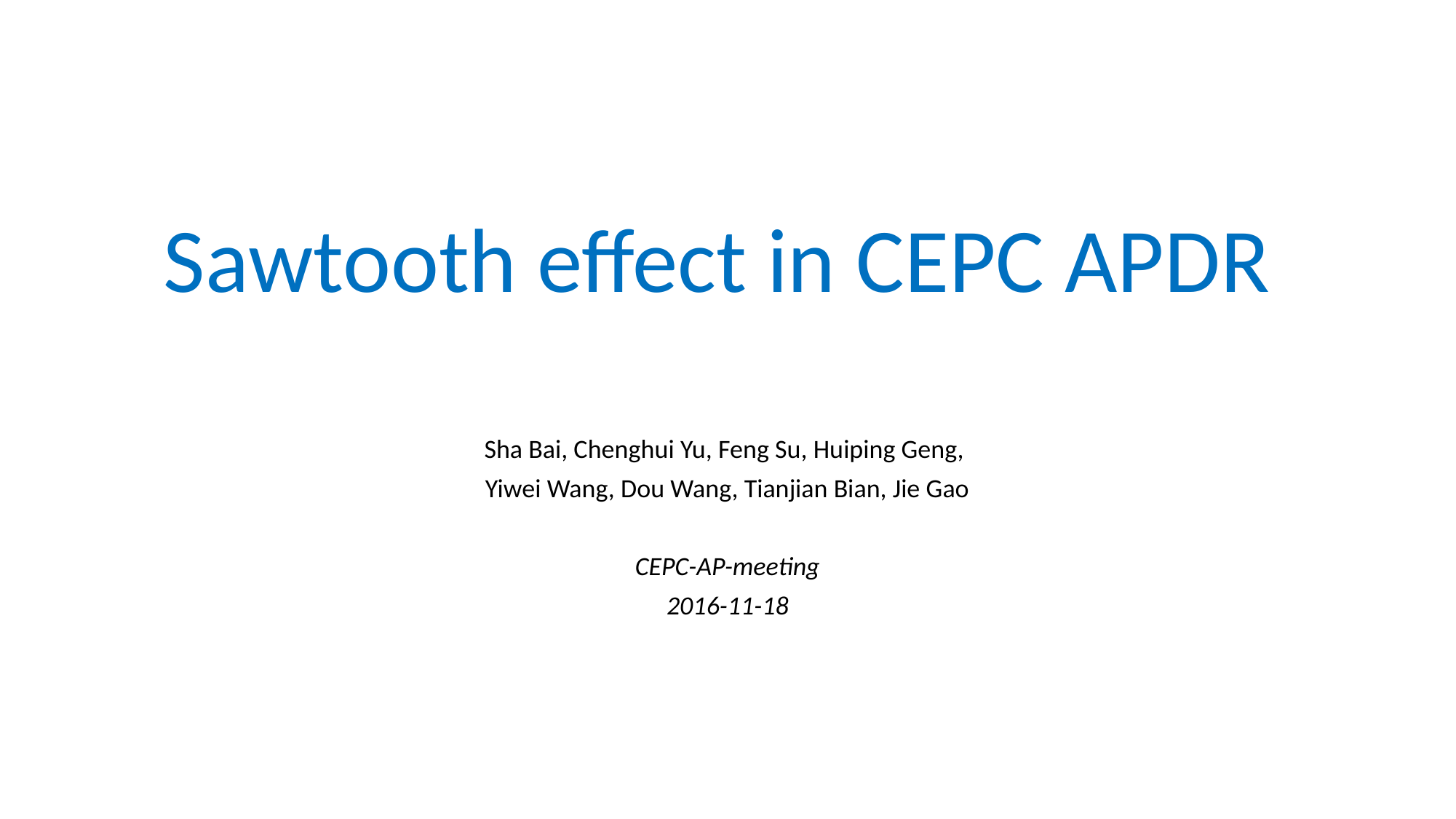

# Sawtooth effect in CEPC APDR
Sha Bai, Chenghui Yu, Feng Su, Huiping Geng,
Yiwei Wang, Dou Wang, Tianjian Bian, Jie Gao

CEPC-AP-meeting
2016-11-18